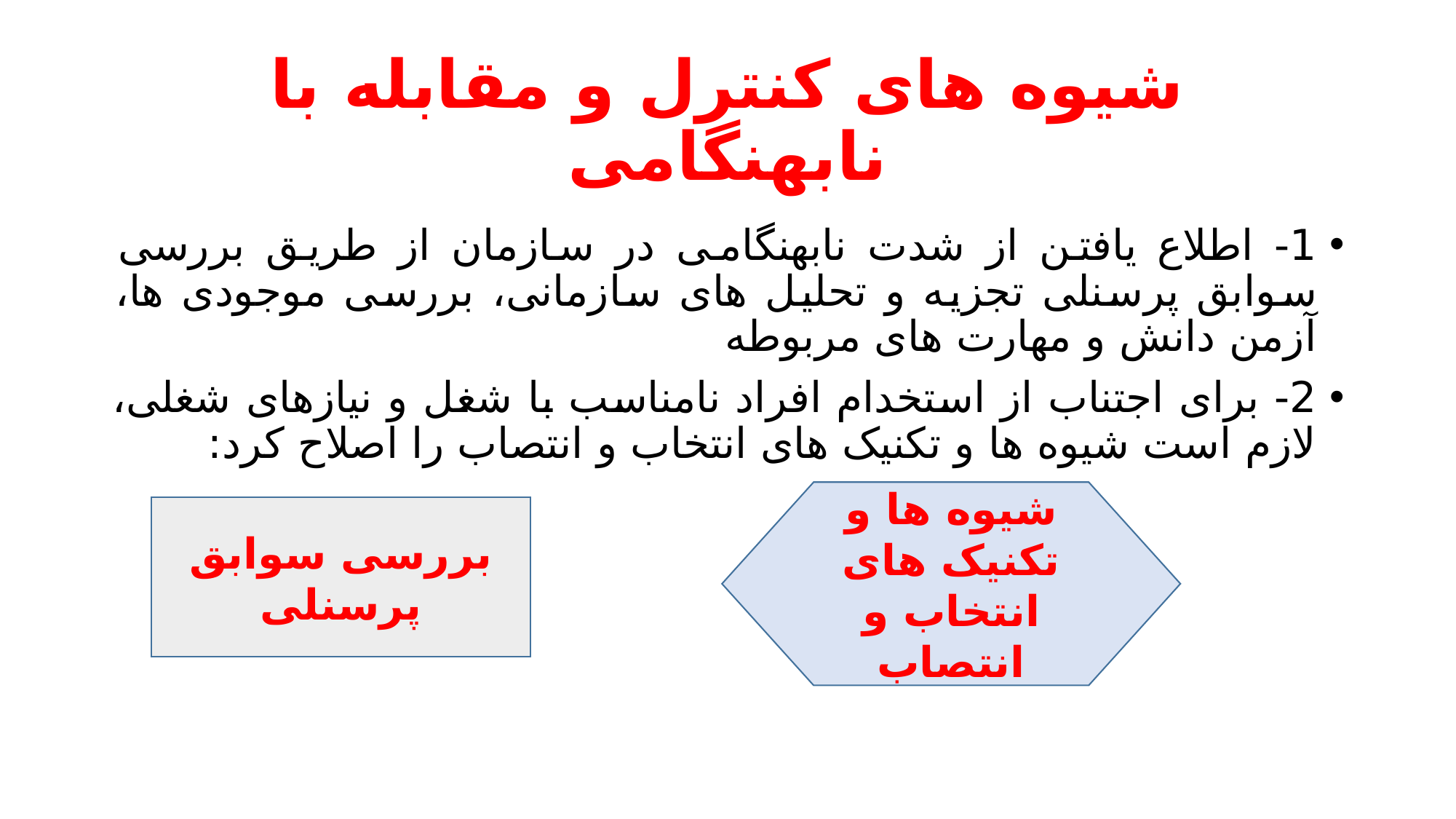

# شیوه های کنترل و مقابله با نابهنگامی
1- اطلاع یافتن از شدت نابهنگامی در سازمان از طریق بررسی سوابق پرسنلی تجزیه و تحلیل های سازمانی، بررسی موجودی ها، آزمن دانش و مهارت های مربوطه
2- برای اجتناب از استخدام افراد نامناسب با شغل و نیازهای شغلی، لازم است شیوه ها و تکنیک های انتخاب و انتصاب را اصلاح کرد:
شیوه ها و تکنیک های انتخاب و انتصاب
بررسی سوابق پرسنلی